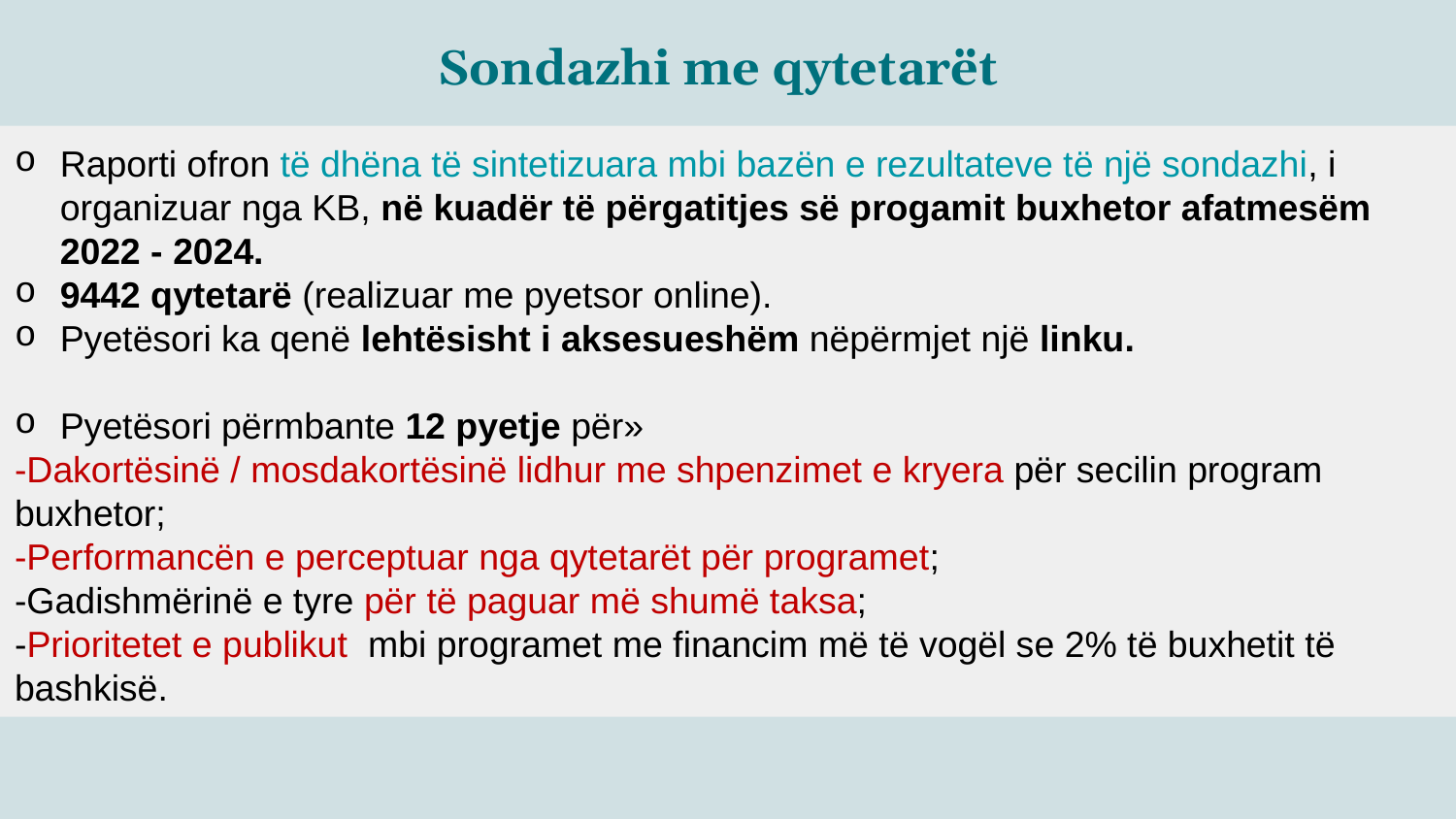

Sondazhi me qytetarët

Raporti ofron të dhëna të sintetizuara mbi bazën e rezultateve të një sondazhi, i organizuar nga KB, në kuadër të përgatitjes së progamit buxhetor afatmesëm 2022 - 2024.
9442 qytetarë (realizuar me pyetsor online).
Pyetësori ka qenë lehtësisht i aksesueshëm nëpërmjet një linku.

Pyetësori përmbante 12 pyetje për»
-Dakortësinë / mosdakortësinë lidhur me shpenzimet e kryera për secilin program buxhetor;
-Performancën e perceptuar nga qytetarët për programet;
-Gadishmërinë e tyre për të paguar më shumë taksa;
-Prioritetet e publikut  mbi programet me financim më të vogël se 2% të buxhetit të bashkisë.